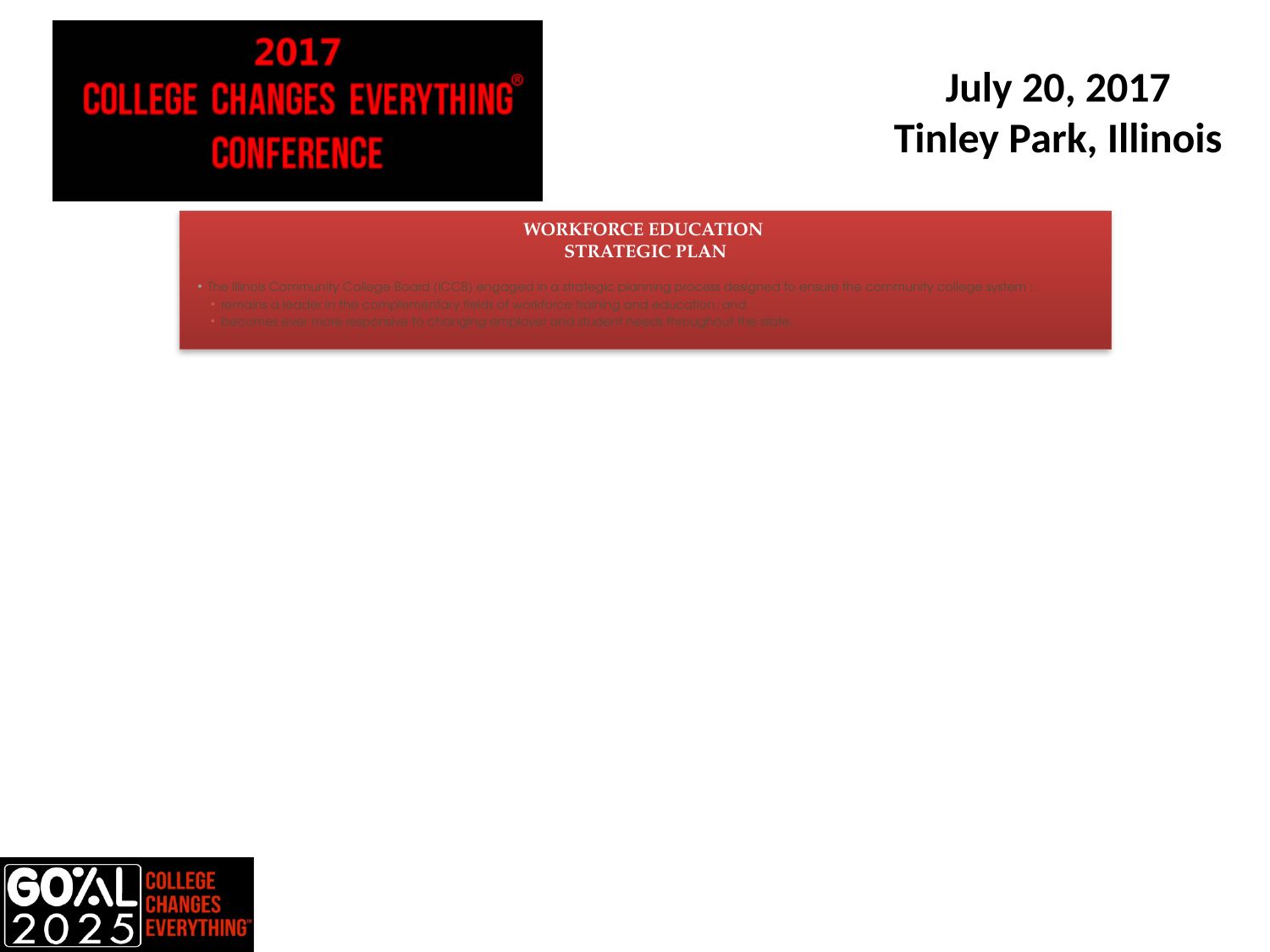

#
Workforce Education
Strategic Plan

The Illinois Community College Board (ICCB) engaged in a strategic planning process designed to ensure the community college system :
remains a leader in the complementary fields of workforce training and education, and
becomes ever more responsive to changing employer and student needs throughout the state.